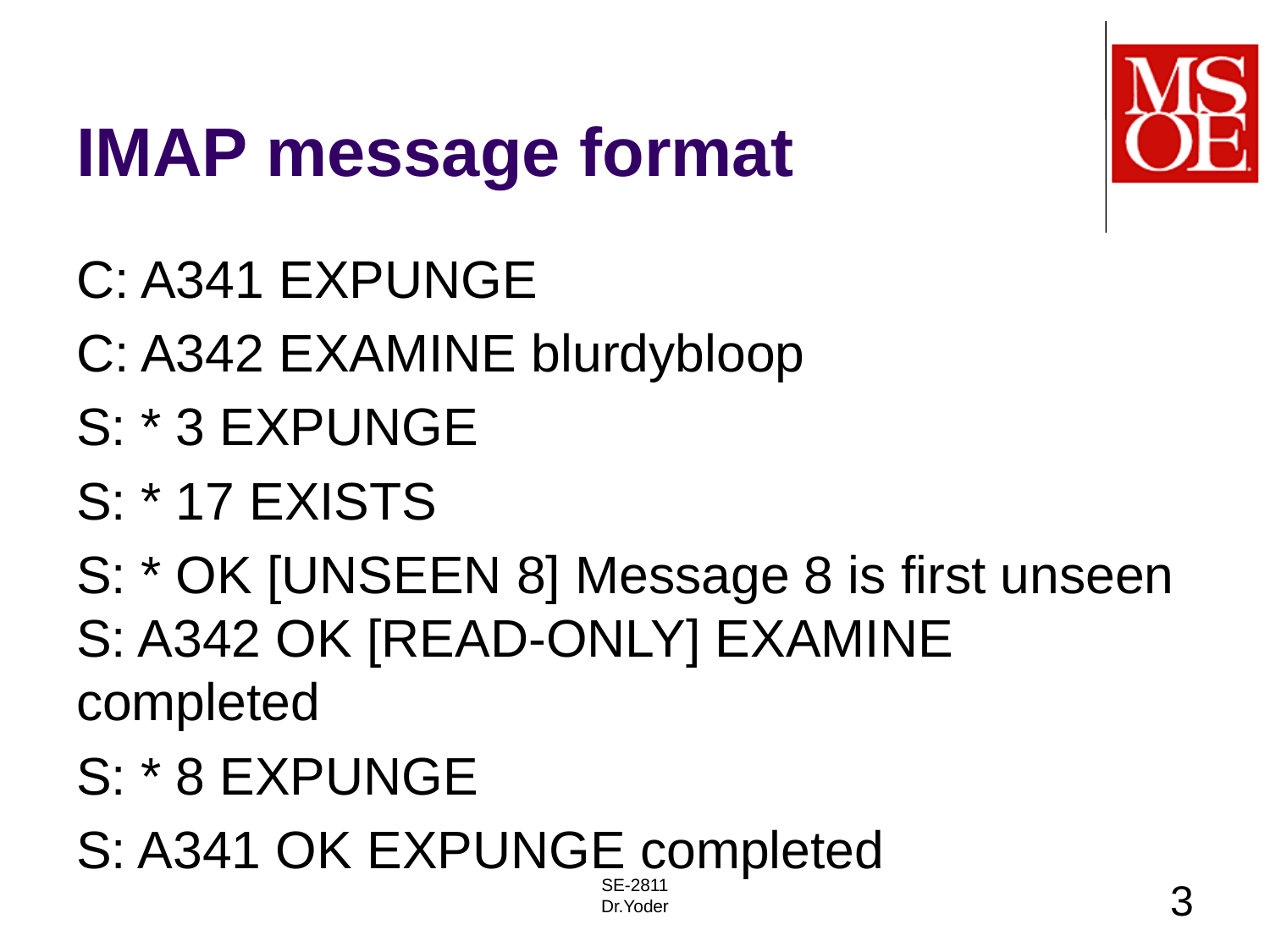

# IMAP message format
C: A341 EXPUNGE
C: A342 EXAMINE blurdybloop
S: * 3 EXPUNGE
S: * 17 EXISTS
S: * OK [UNSEEN 8] Message 8 is first unseen S: A342 OK [READ-ONLY] EXAMINE completed
S: * 8 EXPUNGE
S: A341 OK EXPUNGE completed
SE-2811
Dr.Yoder
3